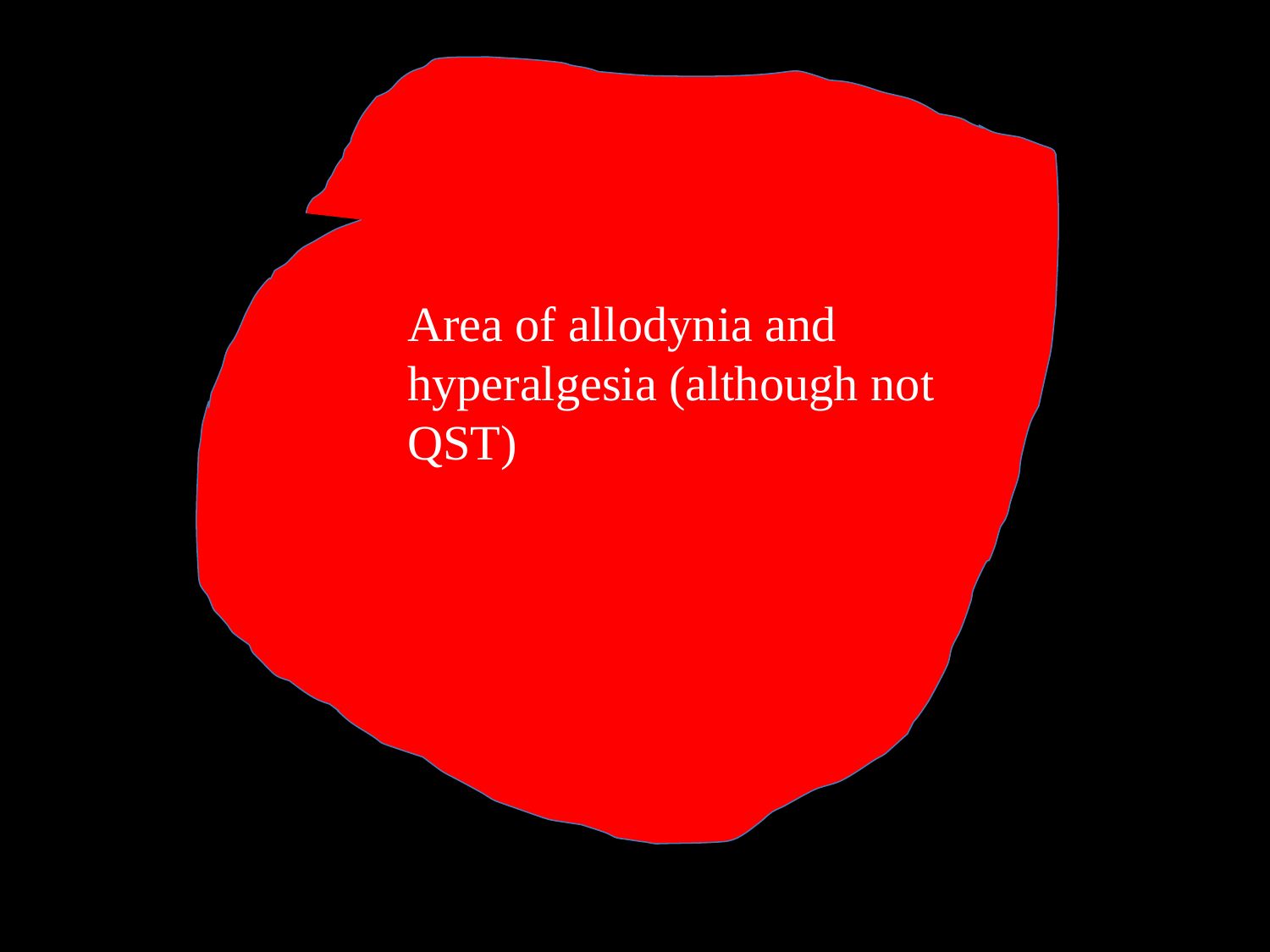

Area of allodynia and hyperalgesia (although not QST)